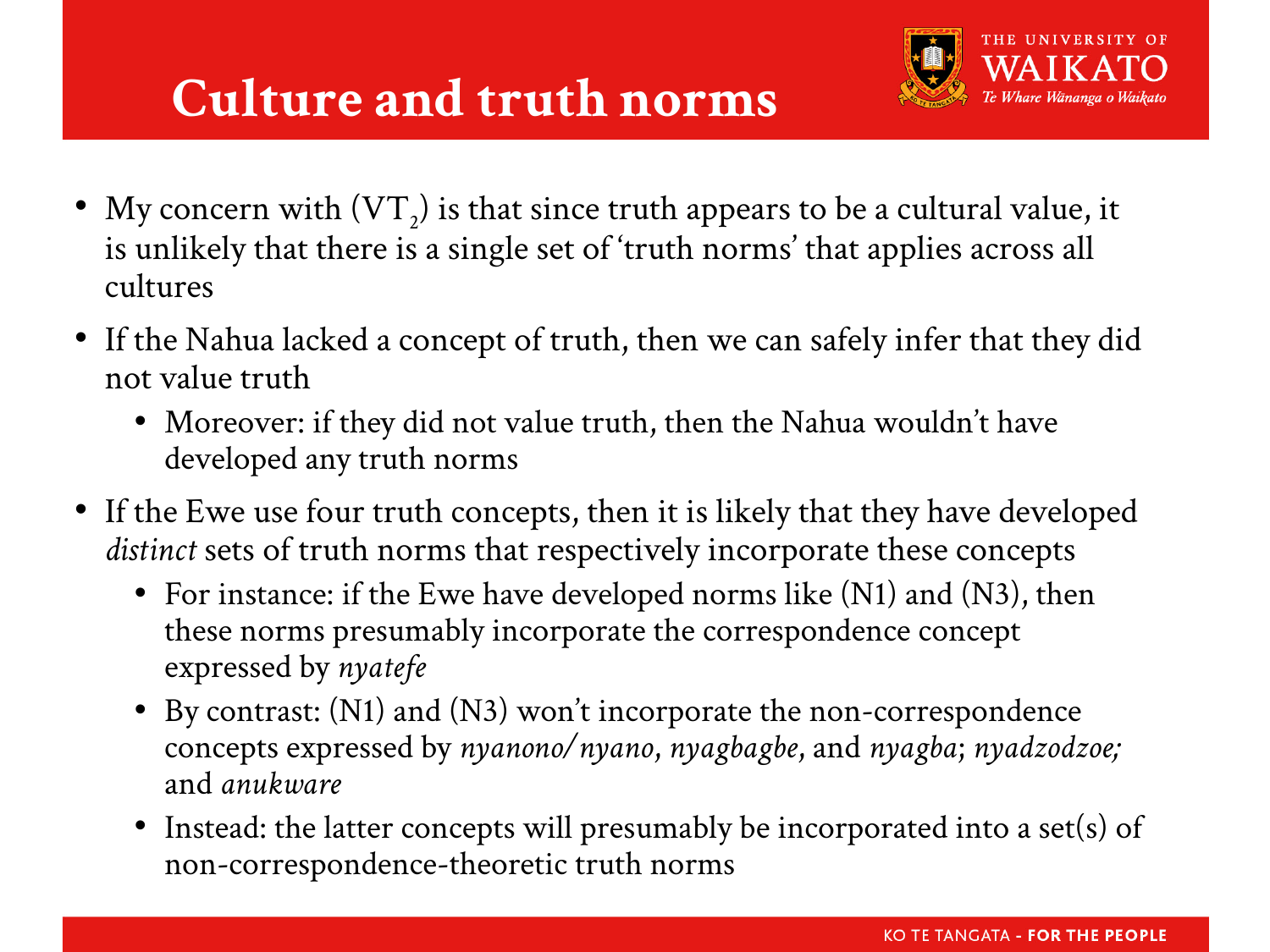

# Culture and truth norms
My concern with (VT2) is that since truth appears to be a cultural value, it is unlikely that there is a single set of ‘truth norms’ that applies across all cultures
If the Nahua lacked a concept of truth, then we can safely infer that they did not value truth
Moreover: if they did not value truth, then the Nahua wouldn’t have developed any truth norms
If the Ewe use four truth concepts, then it is likely that they have developed distinct sets of truth norms that respectively incorporate these concepts
For instance: if the Ewe have developed norms like (N1) and (N3), then these norms presumably incorporate the correspondence concept expressed by nyatefe
By contrast: (N1) and (N3) won’t incorporate the non-correspondence concepts expressed by nyanono/nyano, nyagbagbe, and nyagba; nyadzodzoe; and anukware
Instead: the latter concepts will presumably be incorporated into a set(s) of non-correspondence-theoretic truth norms